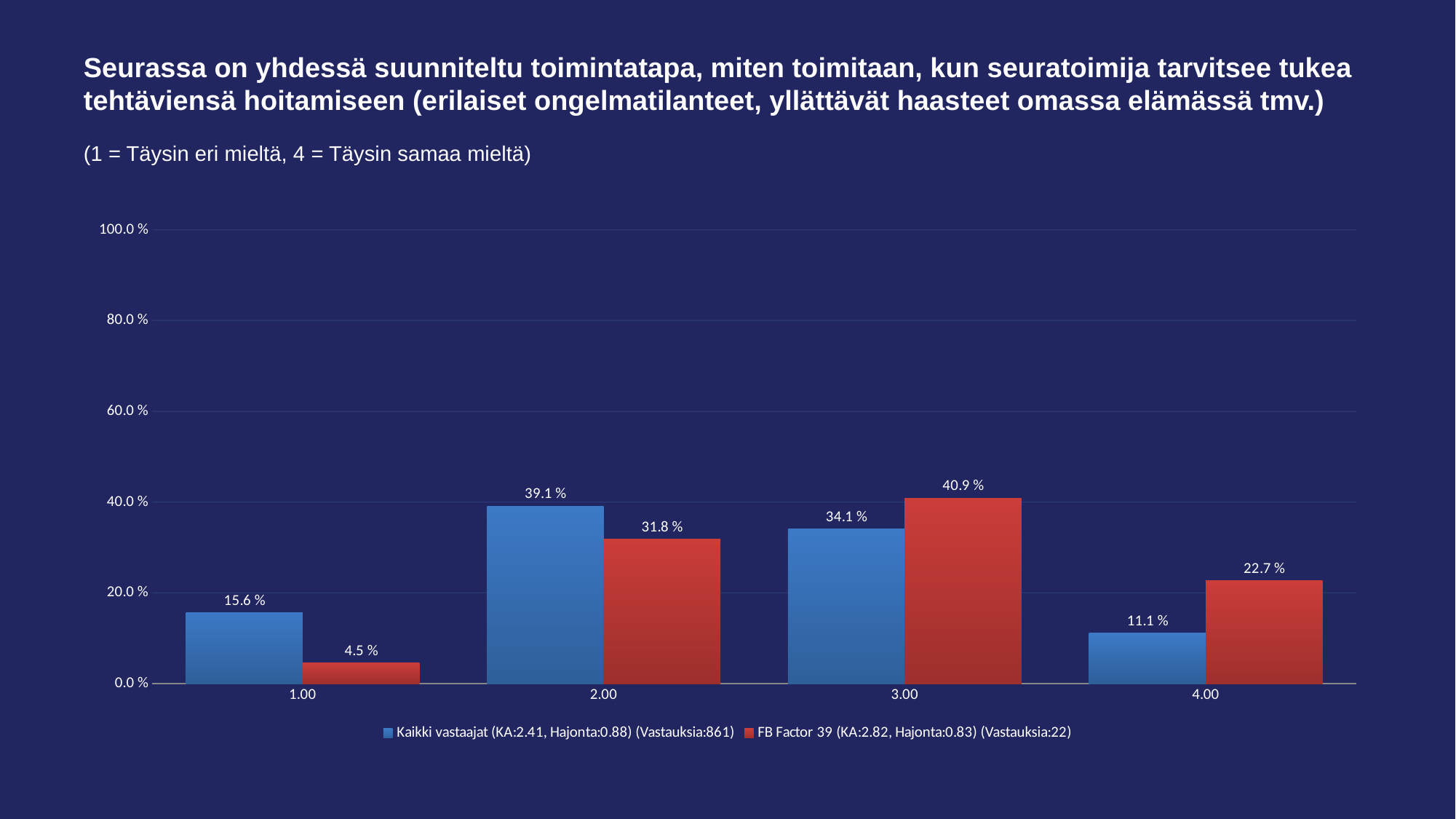

# Seurassa on yhdessä suunniteltu toimintatapa, miten toimitaan, kun seuratoimija tarvitsee tukea tehtäviensä hoitamiseen (erilaiset ongelmatilanteet, yllättävät haasteet omassa elämässä tmv.)
(1 = Täysin eri mieltä, 4 = Täysin samaa mieltä)

### Chart

| Category | Kaikki vastaajat (KA:2.41, Hajonta:0.88) (Vastauksia:861) | FB Factor 39 (KA:2.82, Hajonta:0.83) (Vastauksia:22) |
|---|---|---|
| 1.00 | 0.156 | 0.045 |
| 2.00 | 0.391 | 0.318 |
| 3.00 | 0.341 | 0.409 |
| 4.00 | 0.111 | 0.227 |